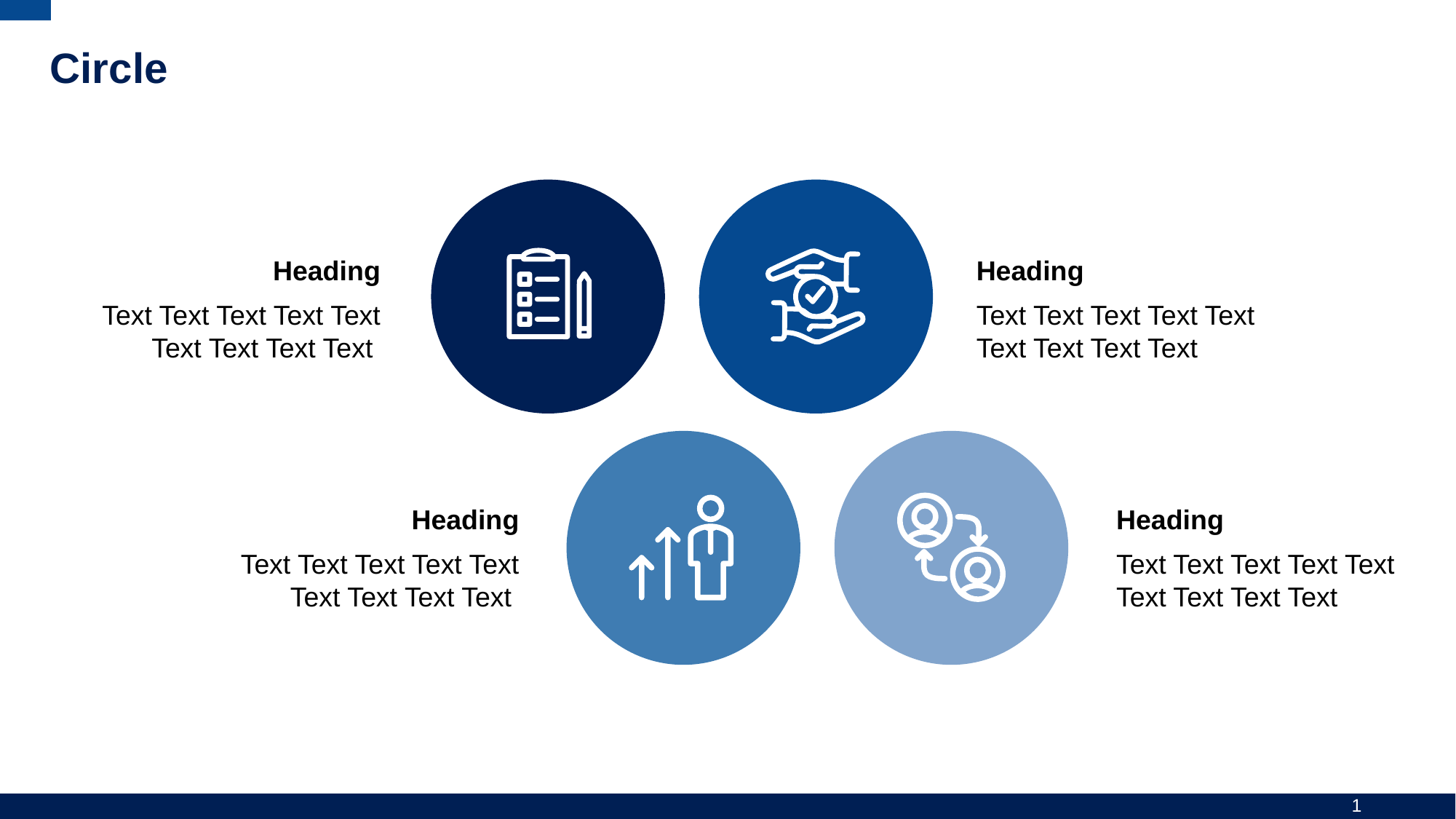

# Circle

Heading
Text Text Text Text Text Text Text Text Text
Heading
Text Text Text Text Text Text Text Text Text

Heading
Text Text Text Text Text Text Text Text Text
Heading

Text Text Text Text Text Text Text Text Text
1